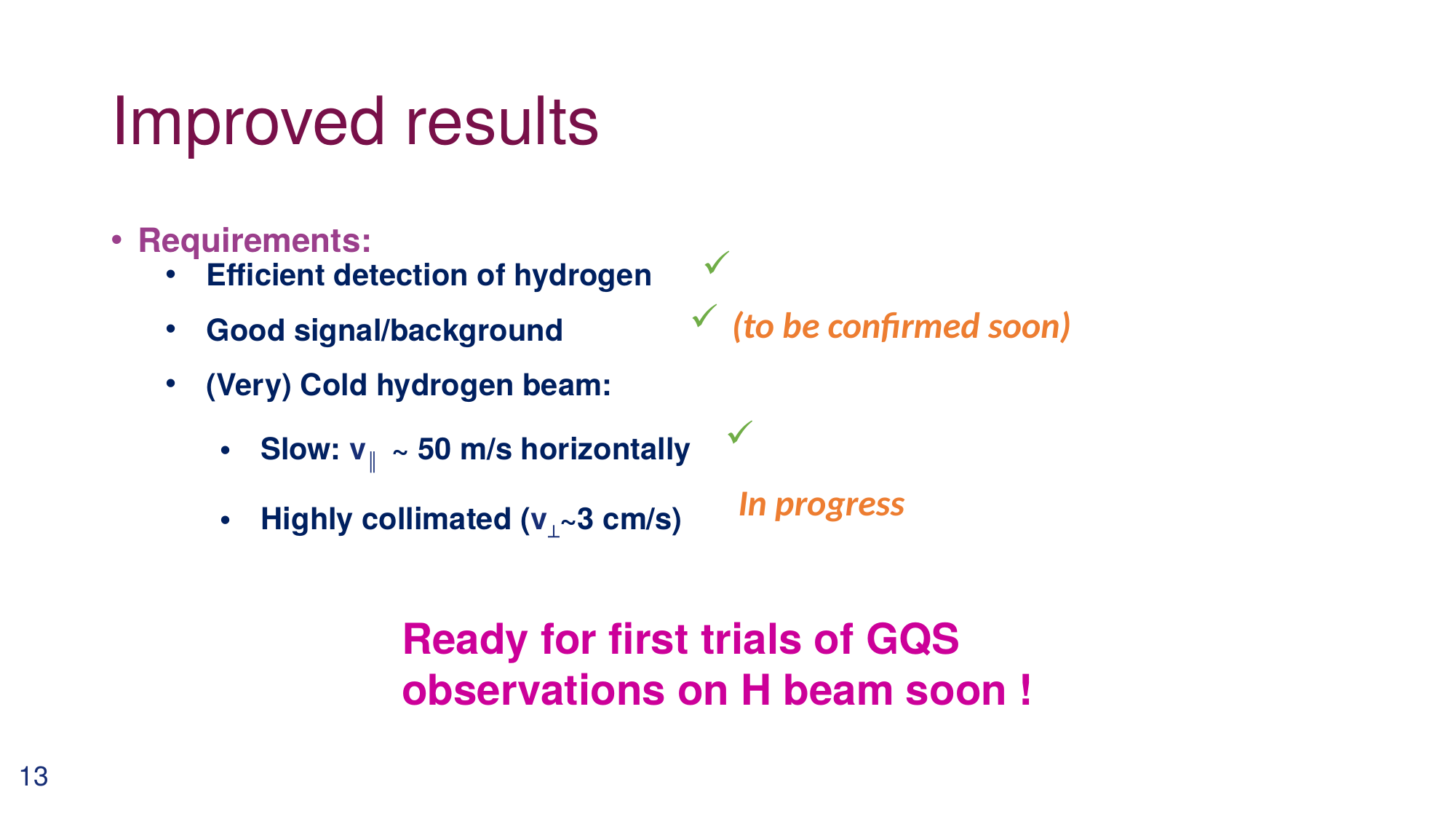

# Improved results
Requirements:
Efficient detection of hydrogen
Good signal/background
(Very) Cold hydrogen beam:
Slow: v║  ~ 50 m/s horizontally
Highly collimated (v⊥~3 cm/s)

 (to be confirmed soon)

In progress
Ready for first trials of GQS observations on H beam soon !
13